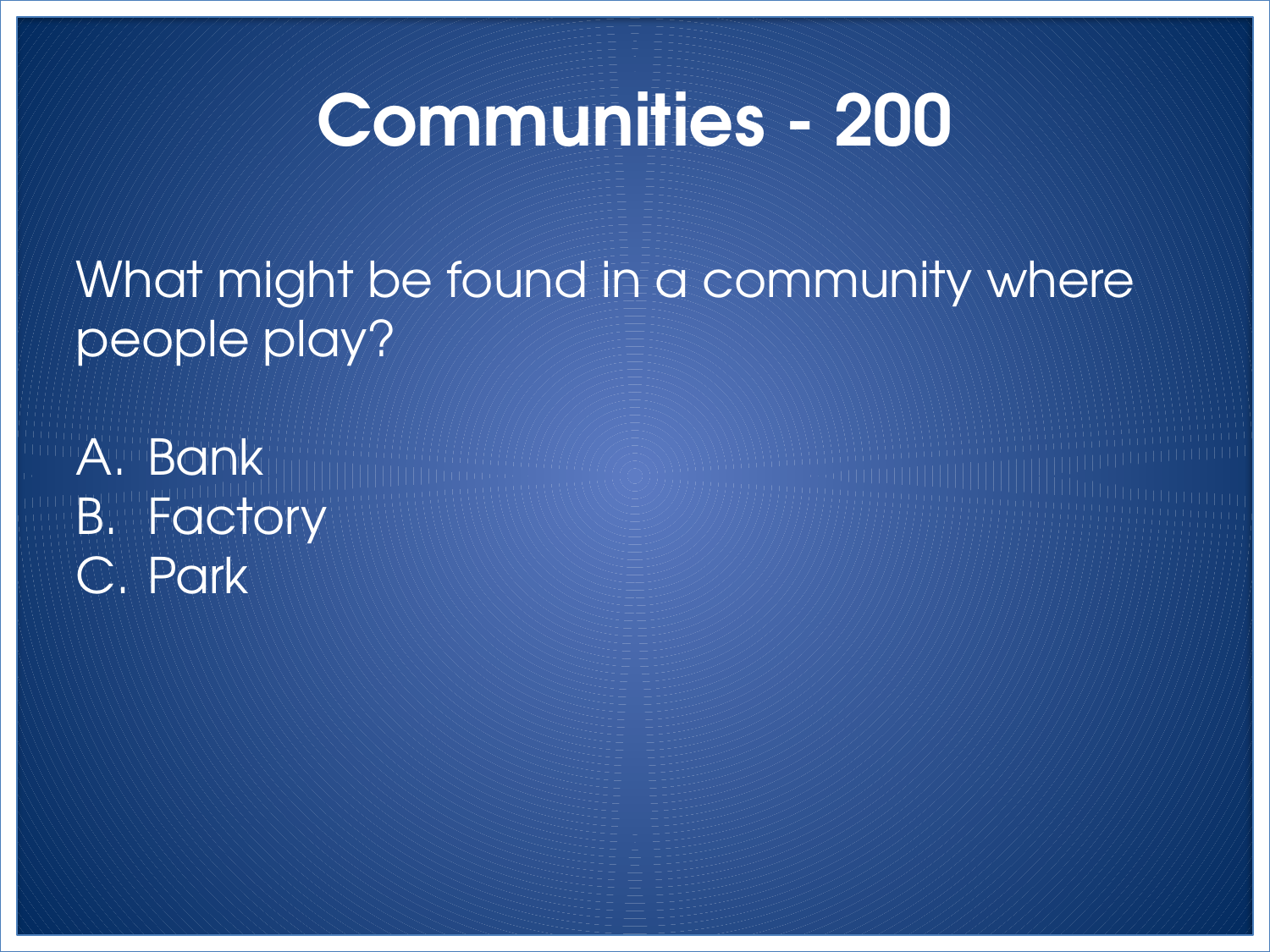

# Communities - 200
What might be found in a community where people play?

Bank
Factory
Park